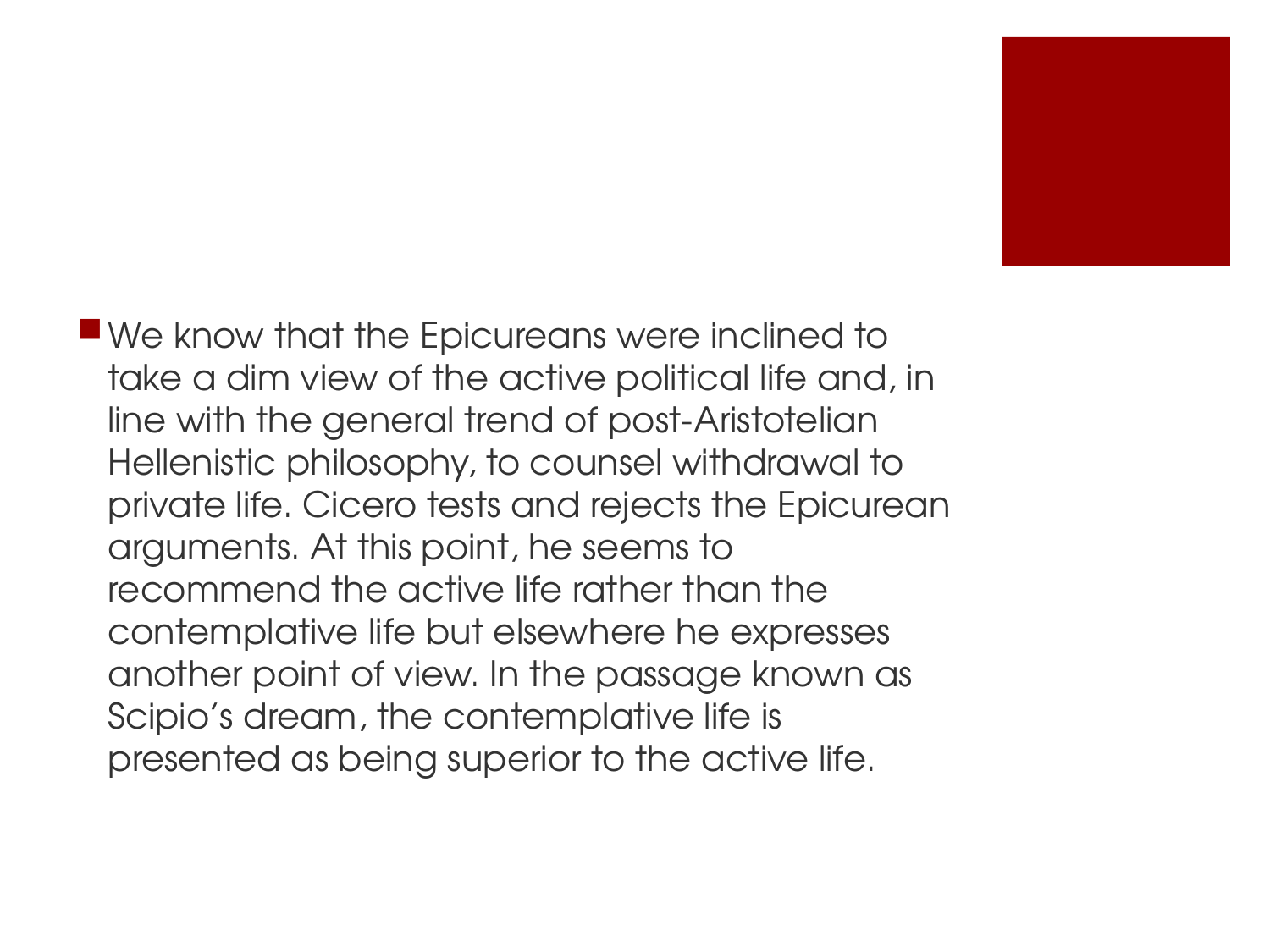

#
We know that the Epicureans were inclined to take a dim view of the active political life and, in line with the general trend of post-Aristotelian Hellenistic philosophy, to counsel withdrawal to private life. Cicero tests and rejects the Epicurean arguments. At this point, he seems to recommend the active life rather than the contemplative life but elsewhere he expresses another point of view. In the passage known as Scipio’s dream, the contemplative life is presented as being superior to the active life.